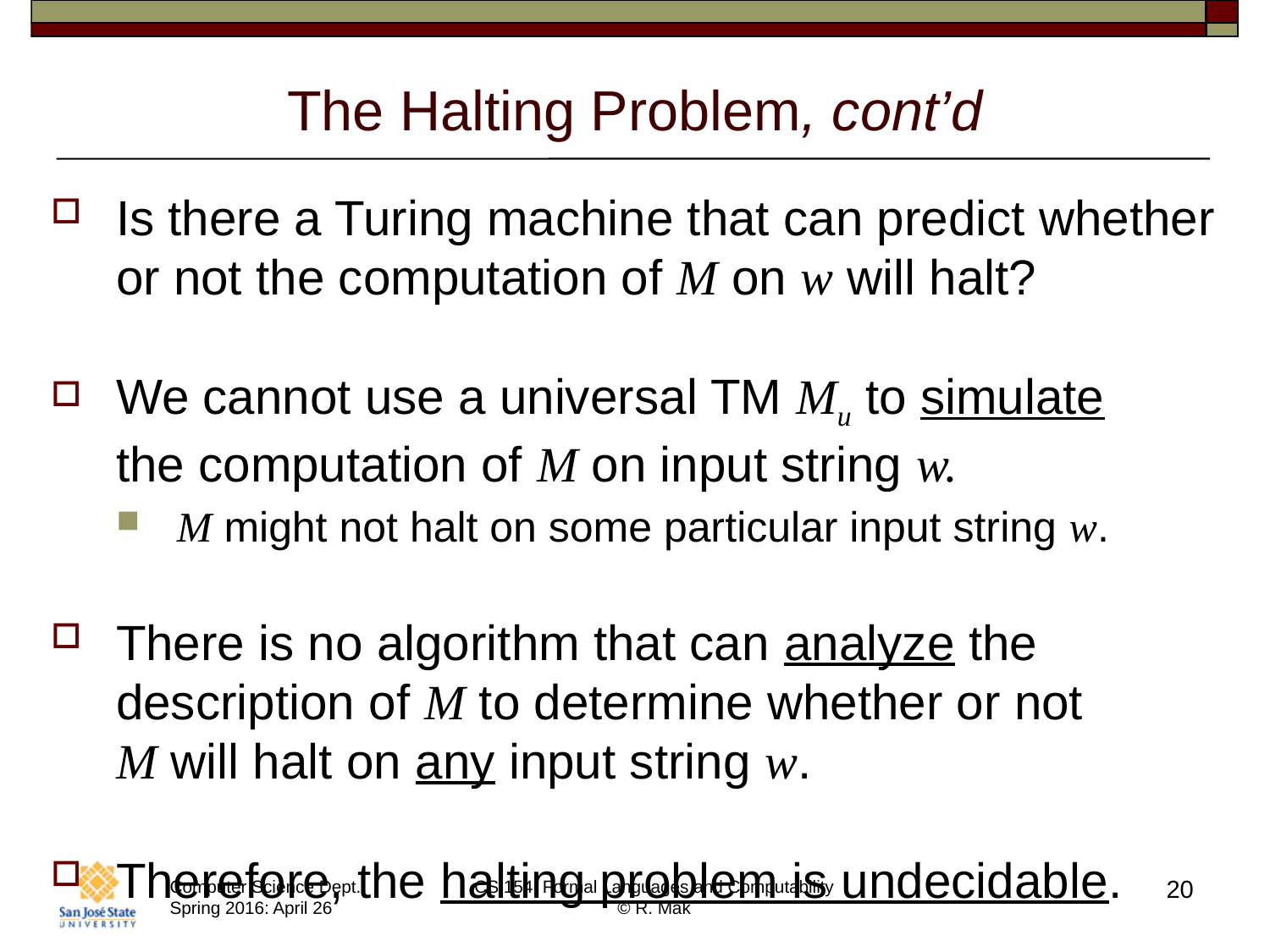

# The Halting Problem, cont’d
Is there a Turing machine that can predict whether or not the computation of M on w will halt?

We cannot use a universal TM Mu to simulate
the computation of M on input string w.
M might not halt on some particular input string w.

There is no algorithm that can analyze the description of M to determine whether or not
M will halt on any input string w.

Therefore, the halting problem is undecidable.

20